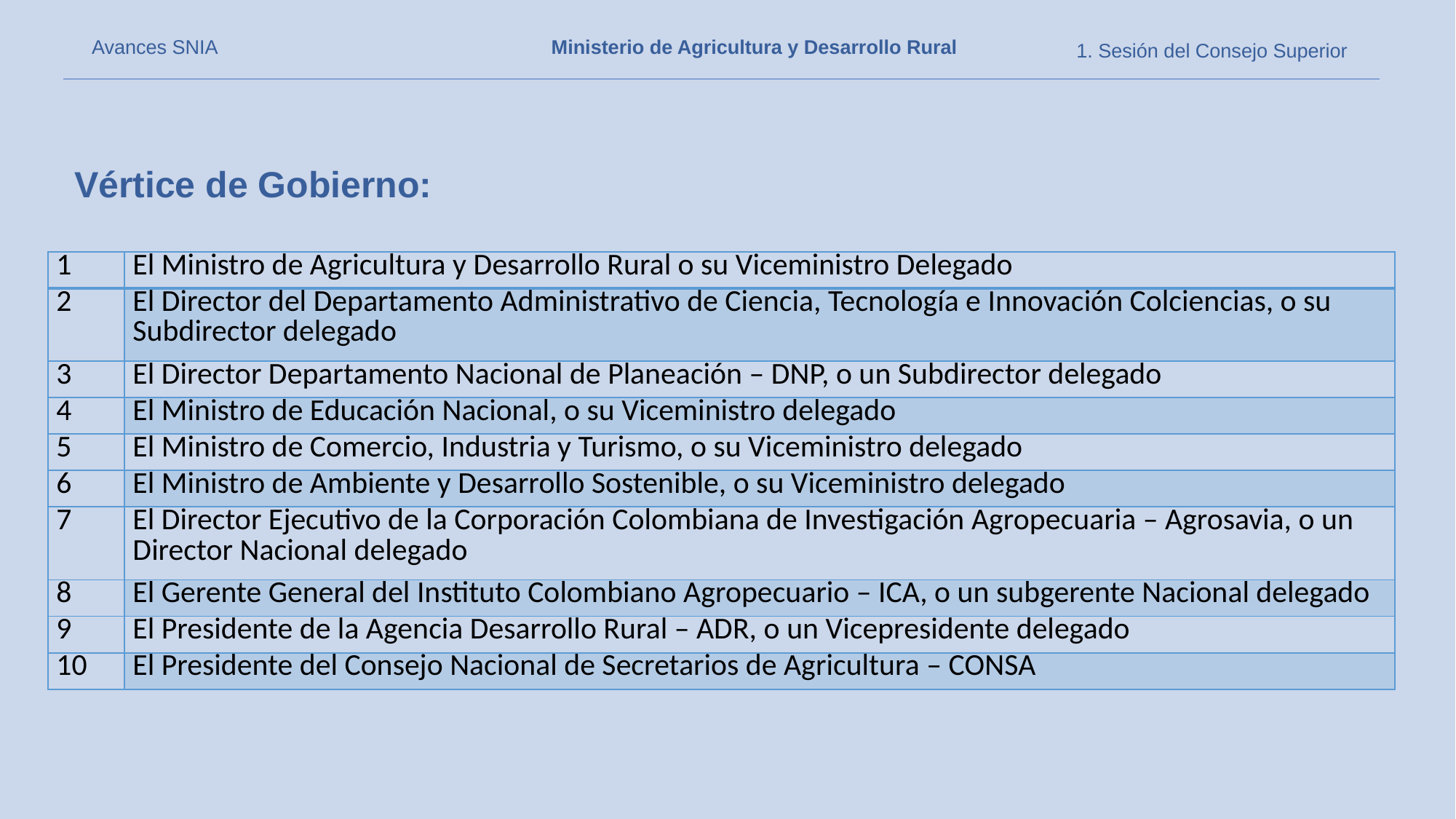

Avances SNIA
Ministerio de Agricultura y Desarrollo Rural
1. Sesión del Consejo Superior
Vértice de Gobierno:
| 1 | El Ministro de Agricultura y Desarrollo Rural o su Viceministro Delegado |
| --- | --- |
| 2 | El Director del Departamento Administrativo de Ciencia, Tecnología e Innovación Colciencias, o su Subdirector delegado |
| 3 | El Director Departamento Nacional de Planeación – DNP, o un Subdirector delegado |
| 4 | El Ministro de Educación Nacional, o su Viceministro delegado |
| 5 | El Ministro de Comercio, Industria y Turismo, o su Viceministro delegado |
| 6 | El Ministro de Ambiente y Desarrollo Sostenible, o su Viceministro delegado |
| 7 | El Director Ejecutivo de la Corporación Colombiana de Investigación Agropecuaria – Agrosavia, o un Director Nacional delegado |
| 8 | El Gerente General del Instituto Colombiano Agropecuario – ICA, o un subgerente Nacional delegado |
| 9 | El Presidente de la Agencia Desarrollo Rural – ADR, o un Vicepresidente delegado |
| 10 | El Presidente del Consejo Nacional de Secretarios de Agricultura – CONSA |